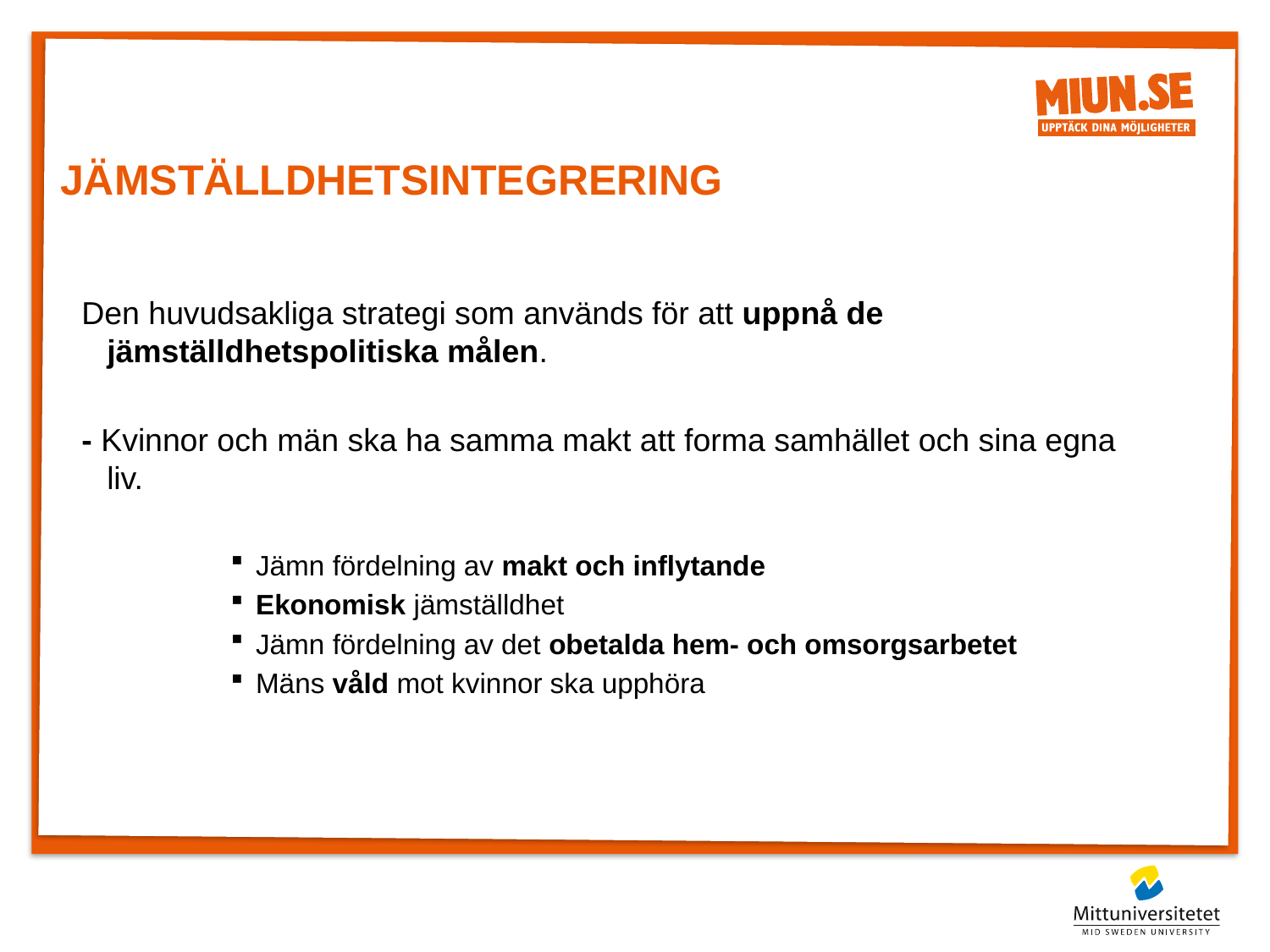

# Jämställdhetsintegrering
Den huvudsakliga strategi som används för att uppnå de jämställdhetspolitiska målen.

- Kvinnor och män ska ha samma makt att forma samhället och sina egna liv.

Jämn fördelning av makt och inflytande
Ekonomisk jämställdhet
Jämn fördelning av det obetalda hem- och omsorgsarbetet
Mäns våld mot kvinnor ska upphöra